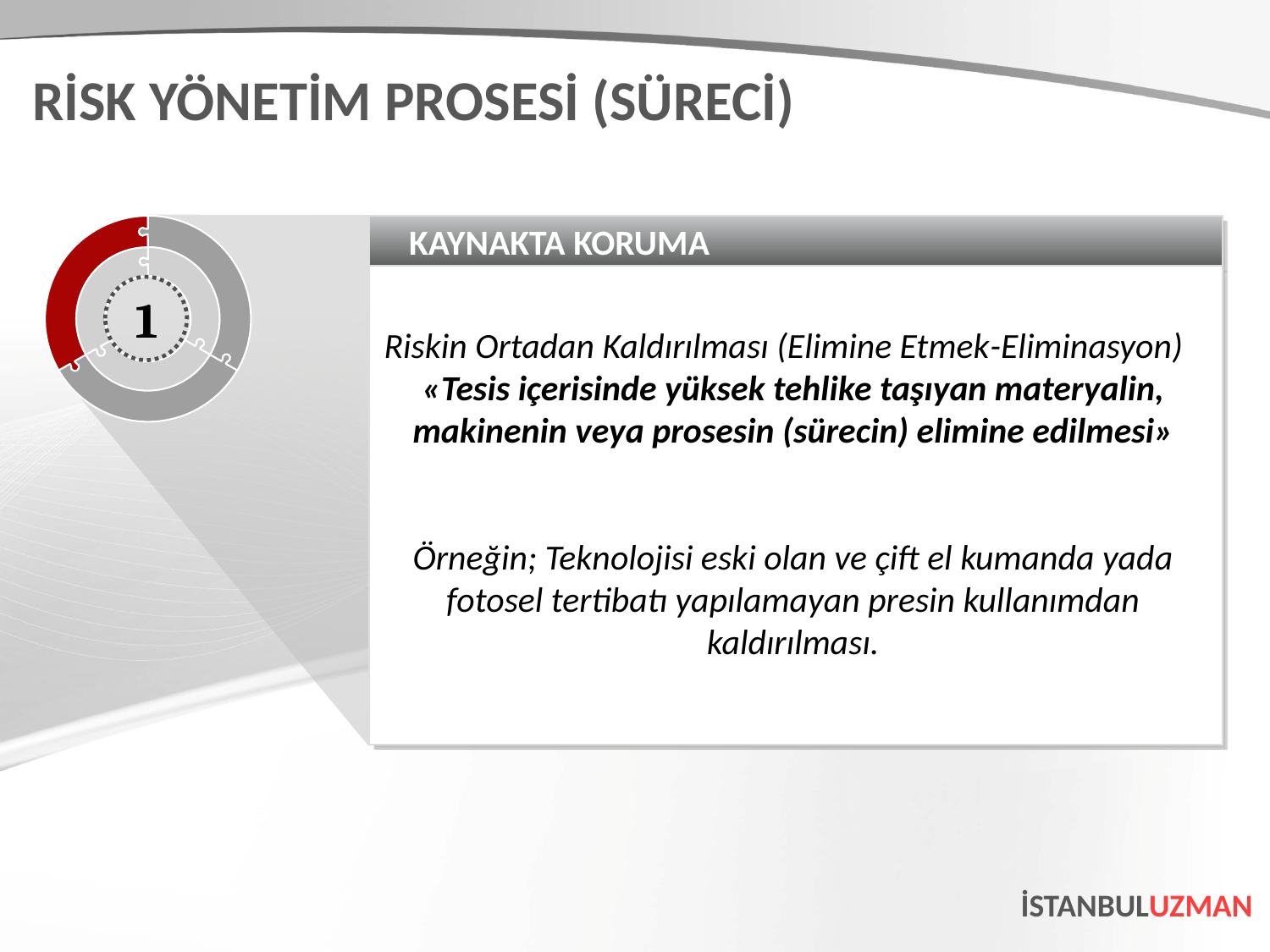

RİSK YÖNETİM PROSESİ (SÜRECİ)

KAYNAKTA KORUMA

Riskin Ortadan Kaldırılması (Elimine Etmek-Eliminasyon)
«Tesis içerisinde yüksek tehlike taşıyan materyalin, makinenin veya prosesin (sürecin) elimine edilmesi»

Örneğin; Teknolojisi eski olan ve çift el kumanda yada fotosel tertibatı yapılamayan presin kullanımdan kaldırılması.
1
İSTANBULUZMAN